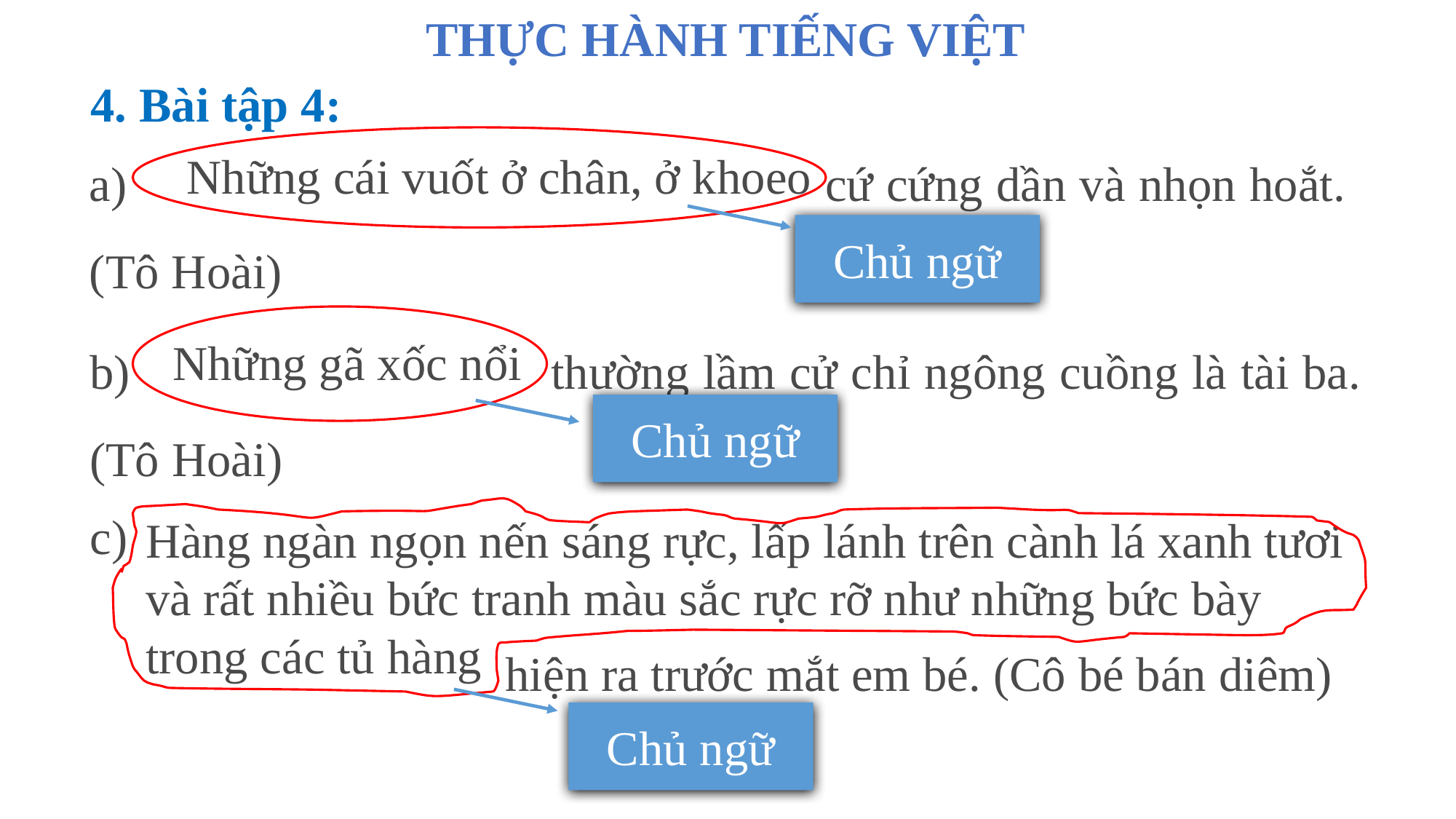

THỰC HÀNH TIẾNG VIỆT
4. Bài tập 4:
a)                                                     cứ cứng dần và nhọn hoắt. (Tô Hoài)

Những cái vuốt ở chân, ở khoeo
Chủ ngữ
b)                               thường lầm cử chỉ ngông cuồng là tài ba. (Tô Hoài)

Những gã xốc nổi
Chủ ngữ

c)

                                   hiện ra trước mắt em bé. (Cô bé bán diêm)
Hàng ngàn ngọn nến sáng rực, lấp lánh trên cành lá xanh tươi và rất nhiều bức tranh màu sắc rực rỡ như những bức bày trong các tủ hàng
Chủ ngữ